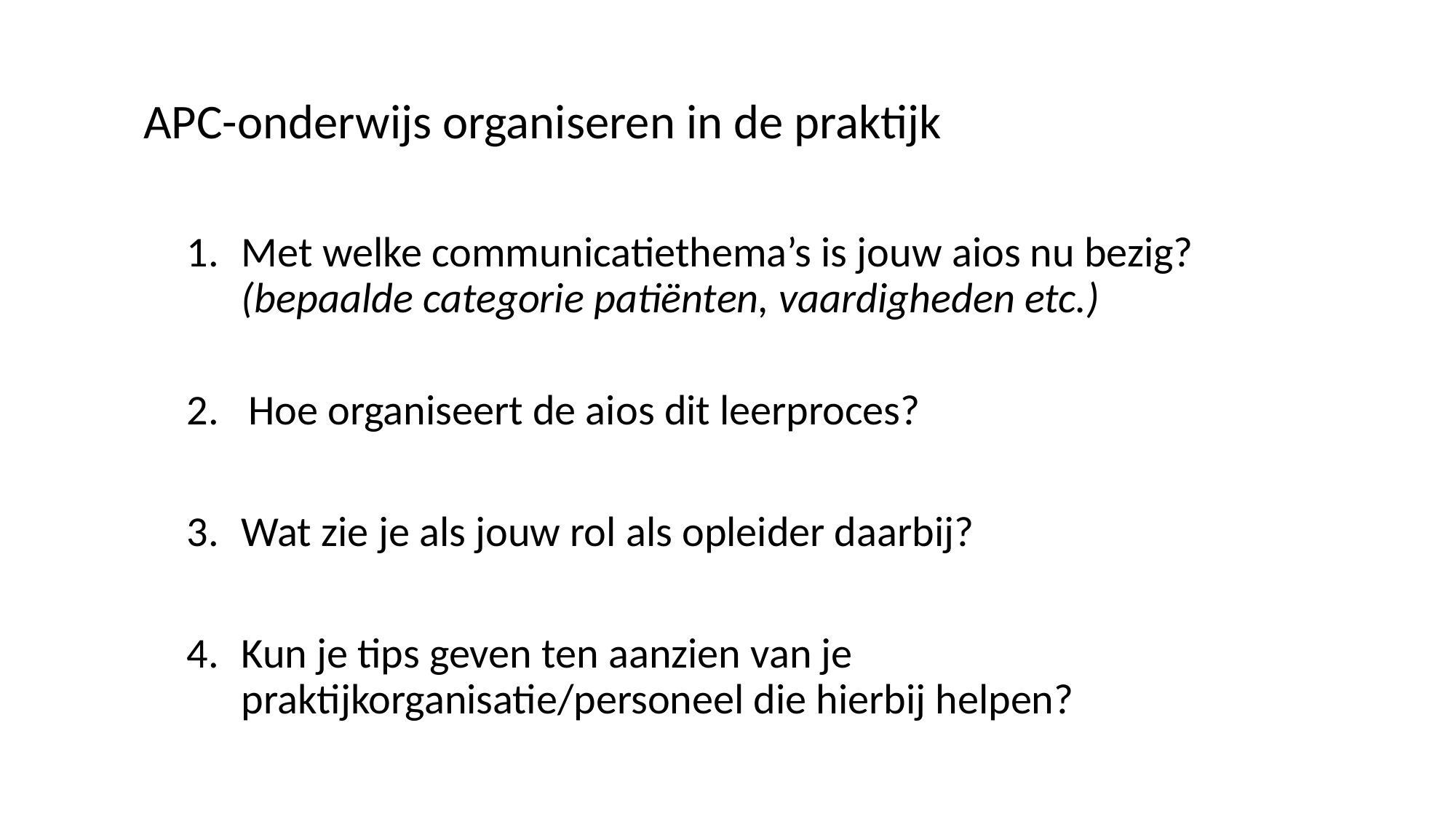

# APC-onderwijs organiseren in de praktijk
Met welke communicatiethema’s is jouw aios nu bezig?	(bepaalde categorie patiënten, vaardigheden etc.)
Hoe organiseert de aios dit leerproces?

Wat zie je als jouw rol als opleider daarbij?

Kun je tips geven ten aanzien van je praktijkorganisatie/personeel die hierbij helpen?